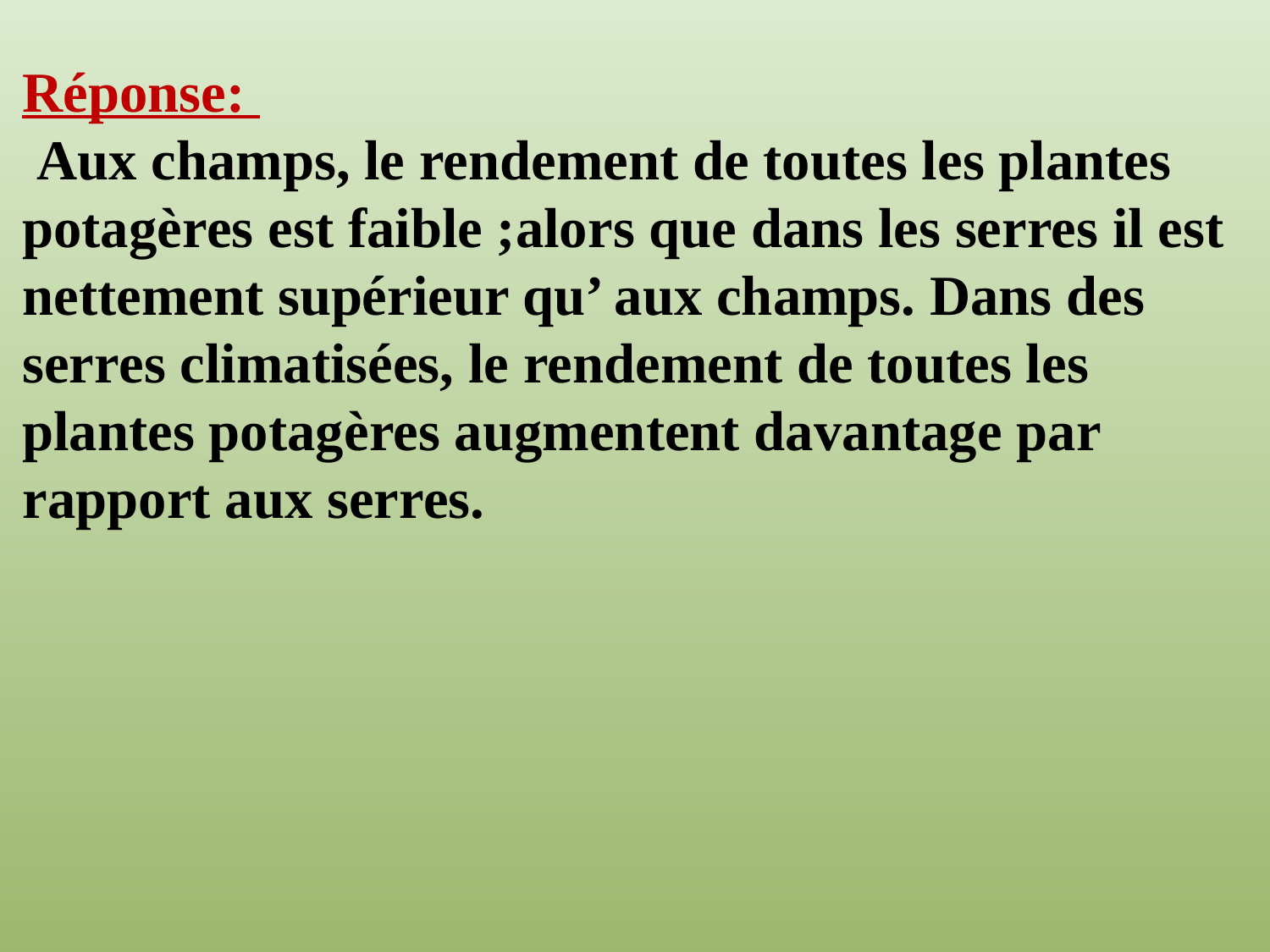

Réponse:
 Aux champs, le rendement de toutes les plantes potagères est faible ;alors que dans les serres il est nettement supérieur qu’ aux champs. Dans des serres climatisées, le rendement de toutes les plantes potagères augmentent davantage par rapport aux serres.